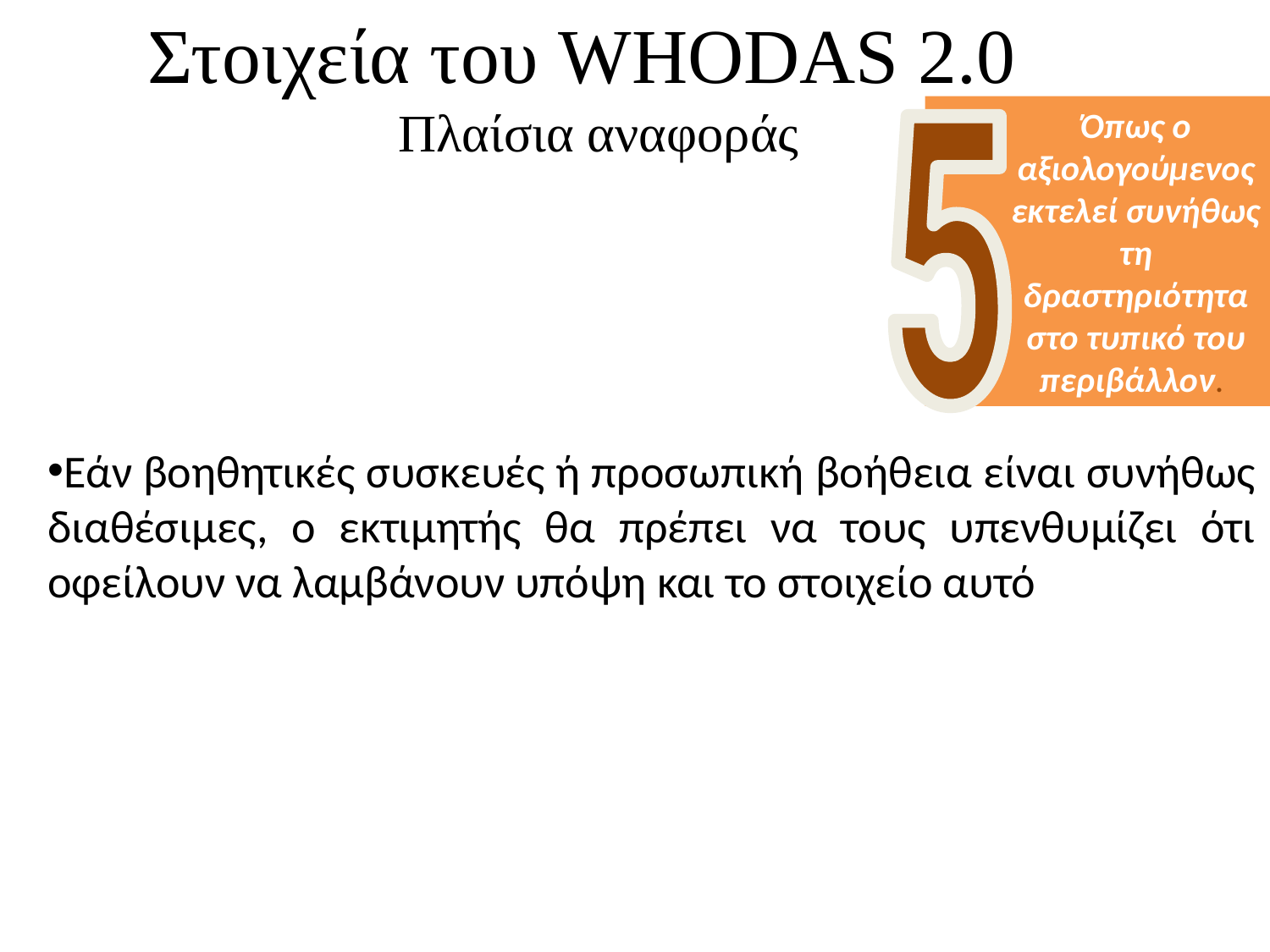

Στοιχεία του WHODAS 2.0
Πλαίσια αναφοράς
Όπως ο αξιολογούμενος εκτελεί συνήθως τη δραστηριότητα στο τυπικό του περιβάλλον.

Εάν βοηθητικές συσκευές ή προσωπική βοήθεια είναι συνήθως διαθέσιμες, ο εκτιμητής θα πρέπει να τους υπενθυμίζει ότι οφείλουν να λαμβάνουν υπόψη και το στοιχείο αυτό